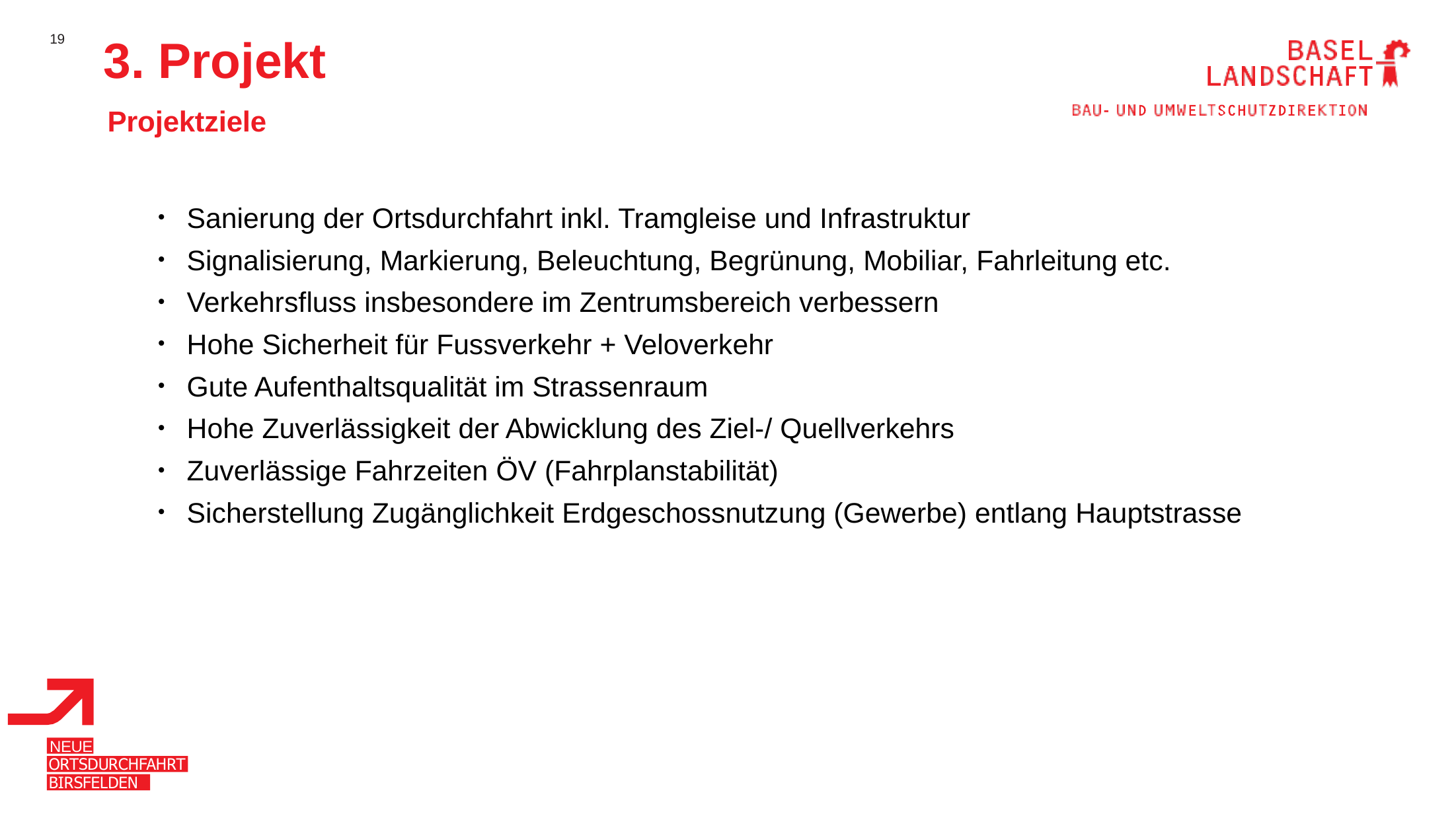

3. Projekt
Projektziele
Sanierung der Ortsdurchfahrt inkl. Tramgleise und Infrastruktur
Signalisierung, Markierung, Beleuchtung, Begrünung, Mobiliar, Fahrleitung etc.
Verkehrsfluss insbesondere im Zentrumsbereich verbessern
Hohe Sicherheit für Fussverkehr + Veloverkehr
Gute Aufenthaltsqualität im Strassenraum
Hohe Zuverlässigkeit der Abwicklung des Ziel-/ Quellverkehrs
Zuverlässige Fahrzeiten ÖV (Fahrplanstabilität)
Sicherstellung Zugänglichkeit Erdgeschossnutzung (Gewerbe) entlang Hauptstrasse